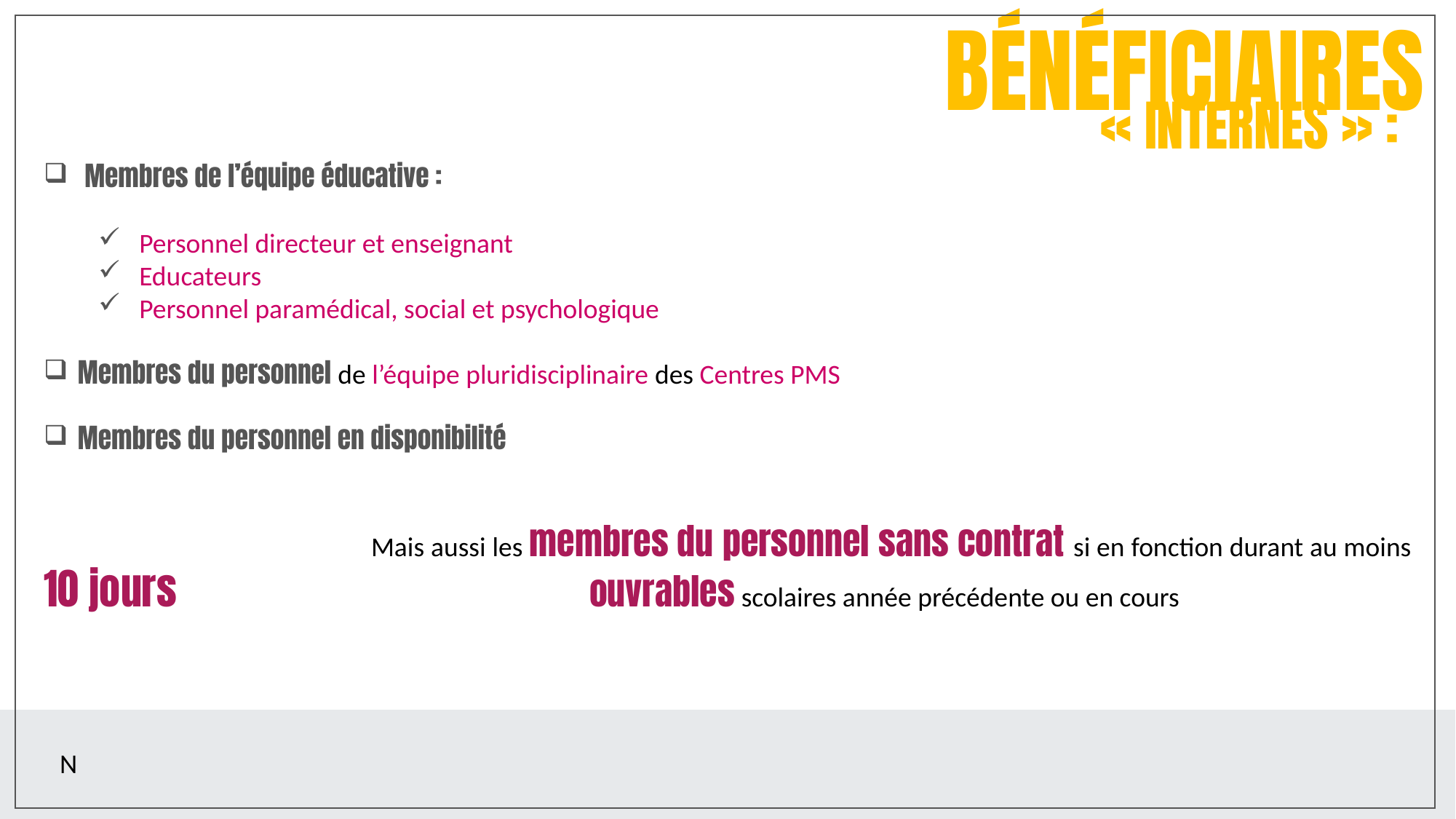

Bénéficiaires

« internes » :
Membres de l’équipe éducative :

Personnel directeur et enseignant
Educateurs
Personnel paramédical, social et psychologique

Membres du personnel de l’équipe pluridisciplinaire des Centres PMS

Membres du personnel en disponibilité

			Mais aussi les membres du personnel sans contrat si en fonction durant au moins 10 jours 				ouvrables scolaires année précédente ou en cours

N